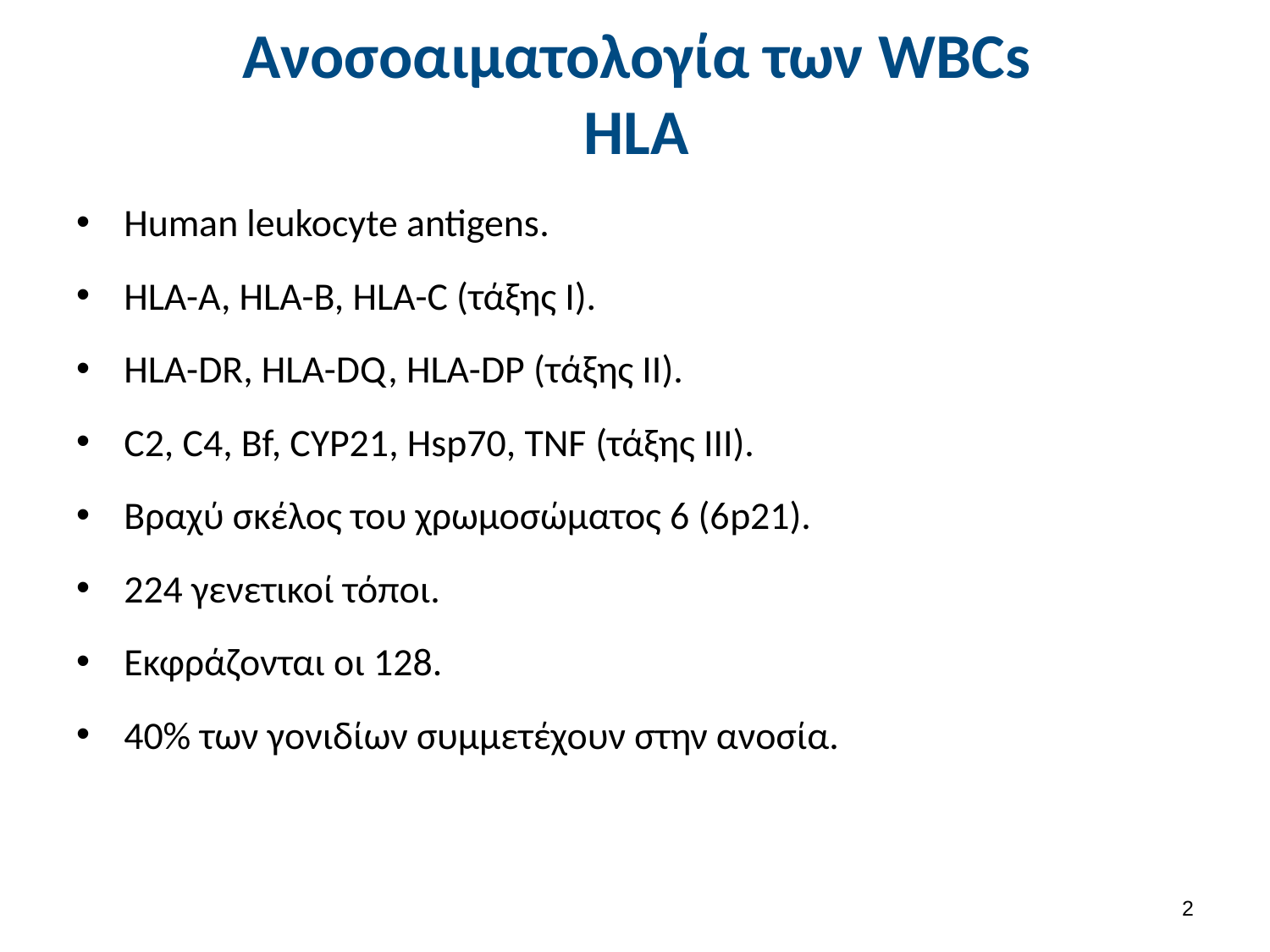

# Ανοσοαιματολογία των WBCs ΗLA
Human leukocyte antigens.
HLA-A, HLA-B, HLA-C (τάξης Ι).
ΗLA-DR, HLA-DQ, HLA-DP (τάξης ΙΙ).
C2, C4, Bf, CYP21, Hsp70, TNF (τάξης ΙΙΙ).
Βραχύ σκέλος του χρωμοσώματος 6 (6p21).
224 γενετικοί τόποι.
Εκφράζονται οι 128.
40% των γονιδίων συμμετέχουν στην ανοσία.

2